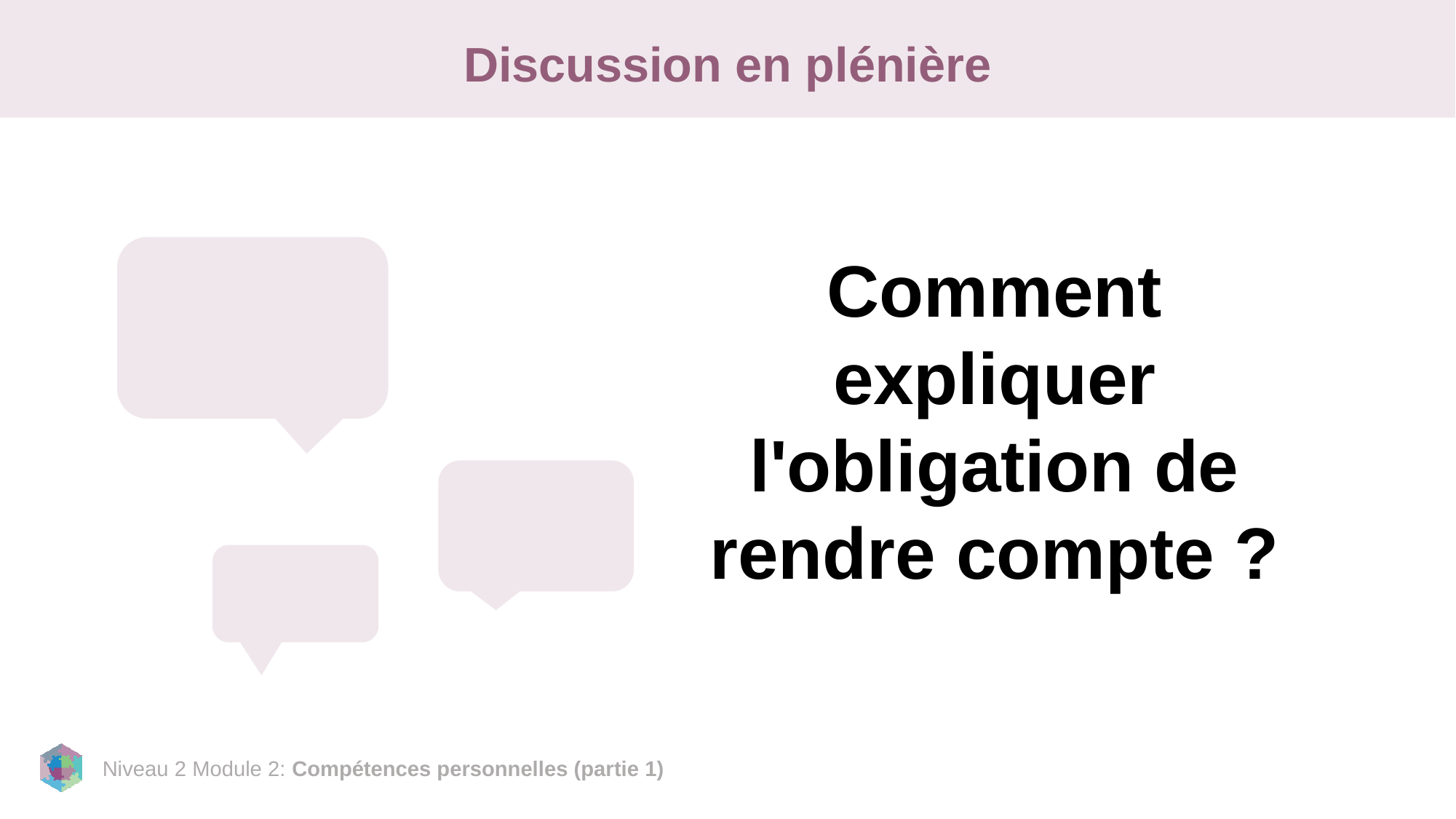

# Discussion en plénière
Comment expliquer l'obligation de rendre compte ?